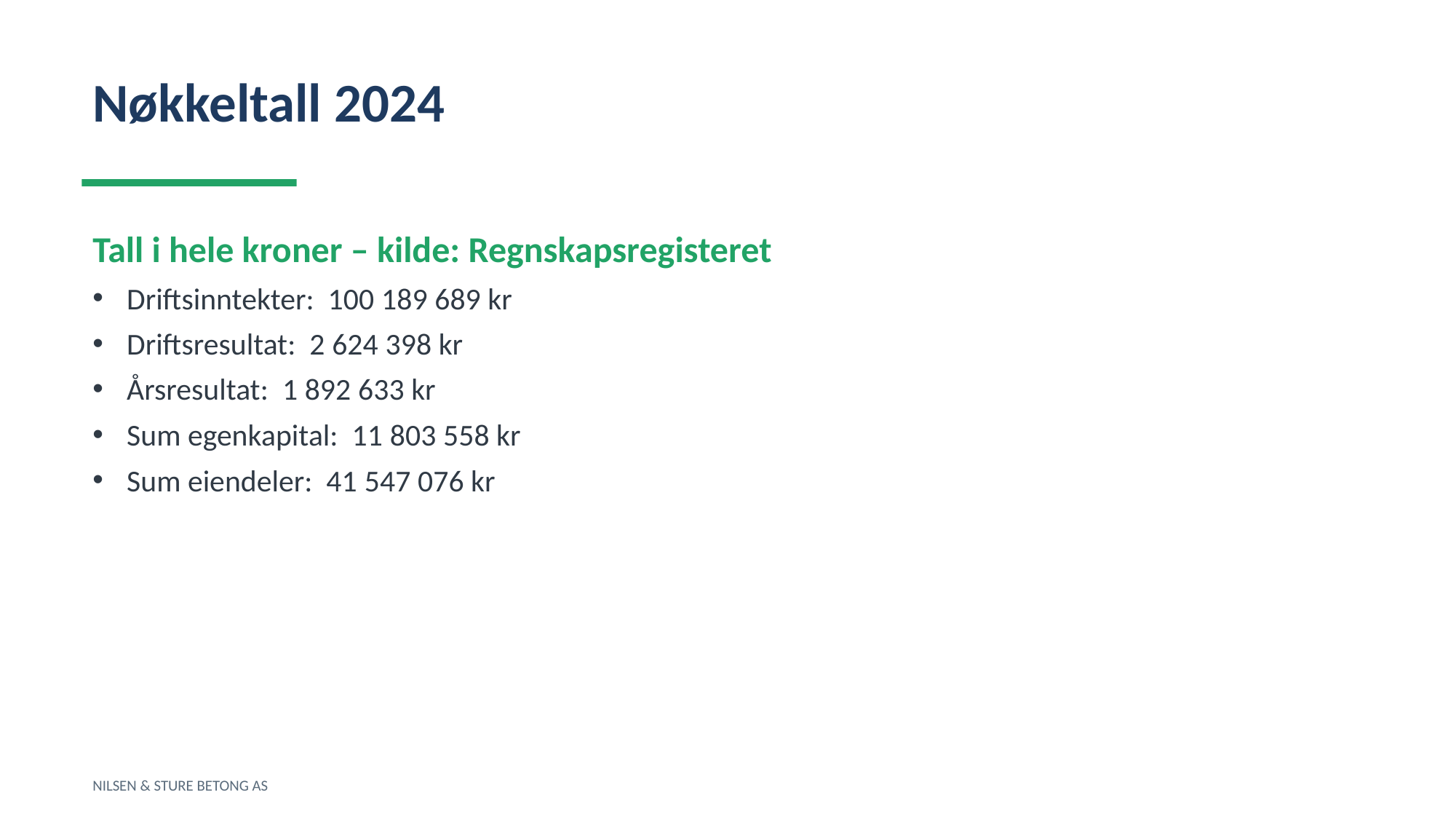

Nøkkeltall 2024

Tall i hele kroner – kilde: Regnskapsregisteret
Driftsinntekter:  100 189 689 kr
Driftsresultat:  2 624 398 kr
Årsresultat:  1 892 633 kr
Sum egenkapital:  11 803 558 kr
Sum eiendeler:  41 547 076 kr
NILSEN & STURE BETONG AS